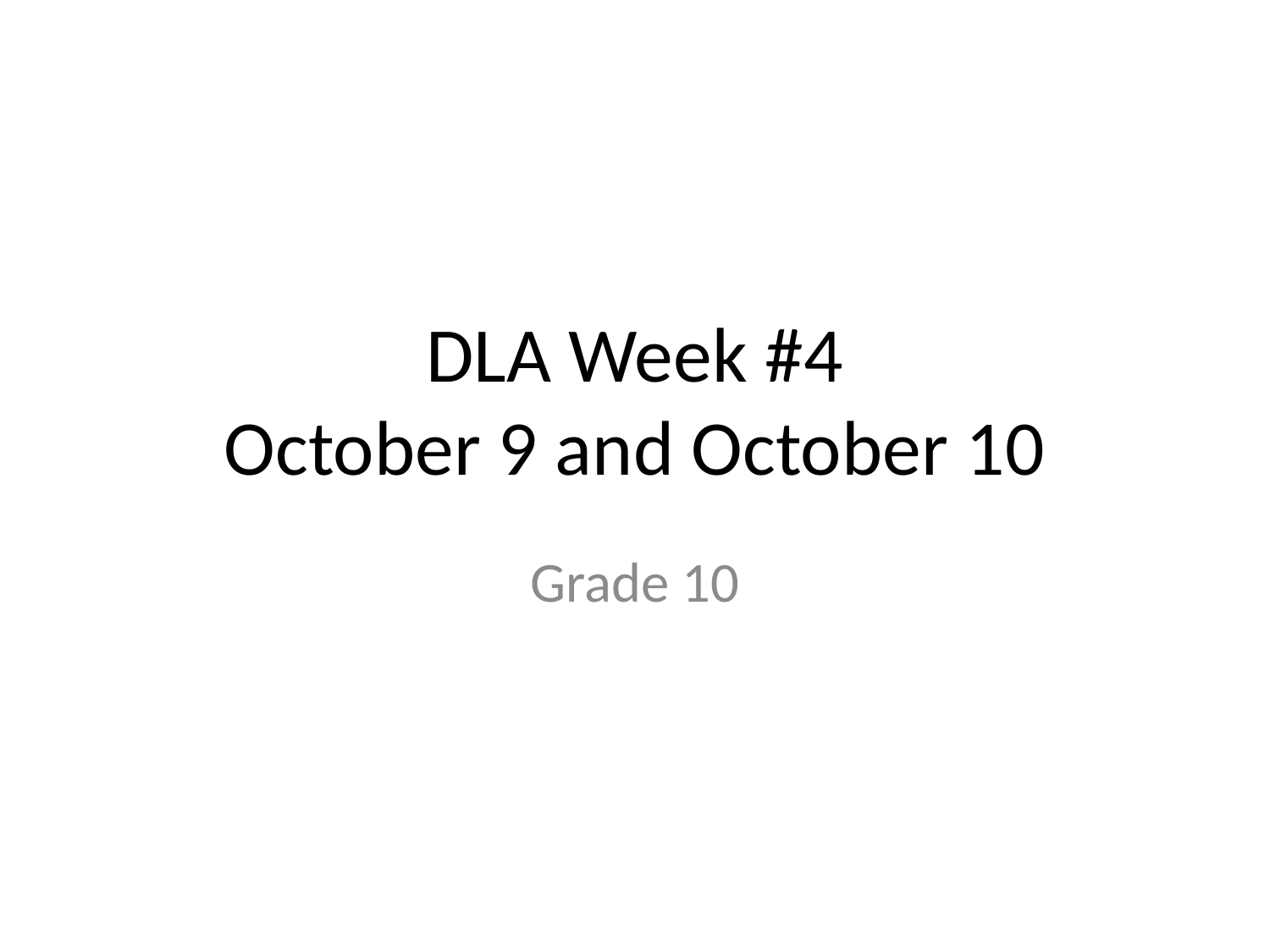

# DLA Week #4 October 9 and October 10
Grade 10